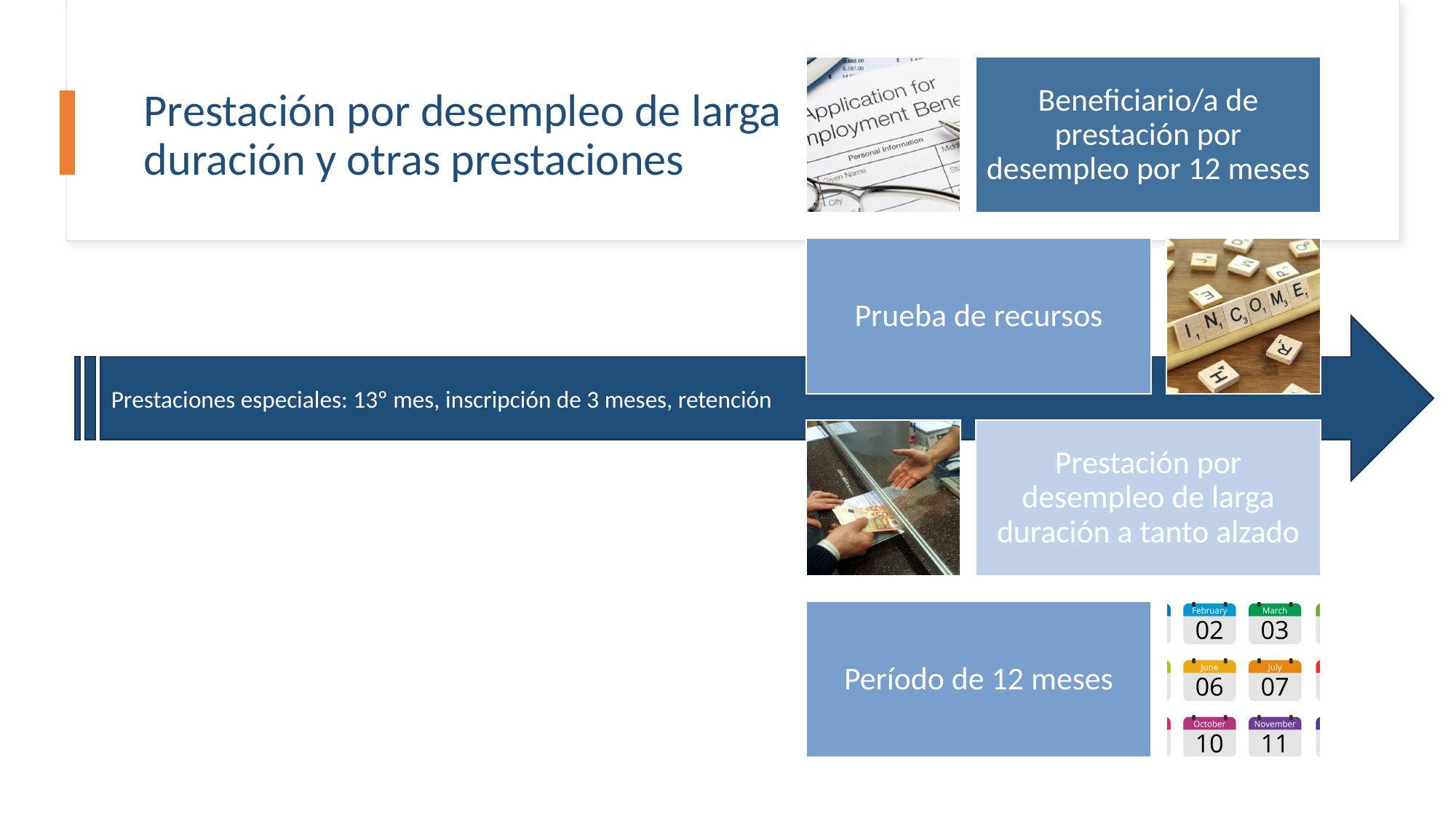

Beneficiario/a de prestación por desempleo por 12 meses
Prueba de recursos
Prestación por desempleo de larga duración a tanto alzado
Período de 12 meses
# Prestación por desempleo de larga duración y otras prestaciones

Prestaciones especiales: 13º mes, inscripción de 3 meses, retención